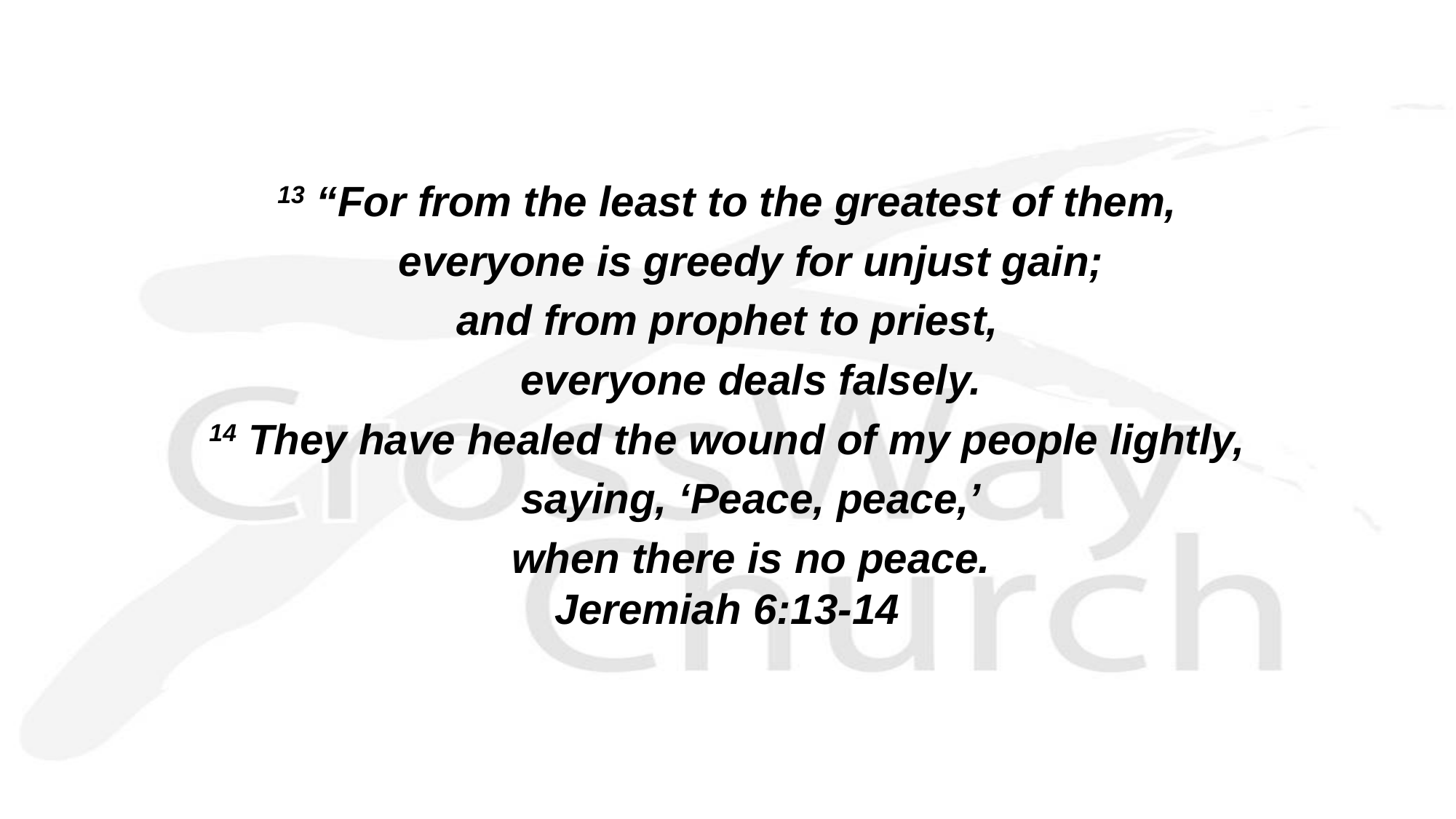

13 “For from the least to the greatest of them,
    everyone is greedy for unjust gain;
and from prophet to priest,
    everyone deals falsely.
14 They have healed the wound of my people lightly,
    saying, ‘Peace, peace,’
    when there is no peace.
Jeremiah 6:13-14